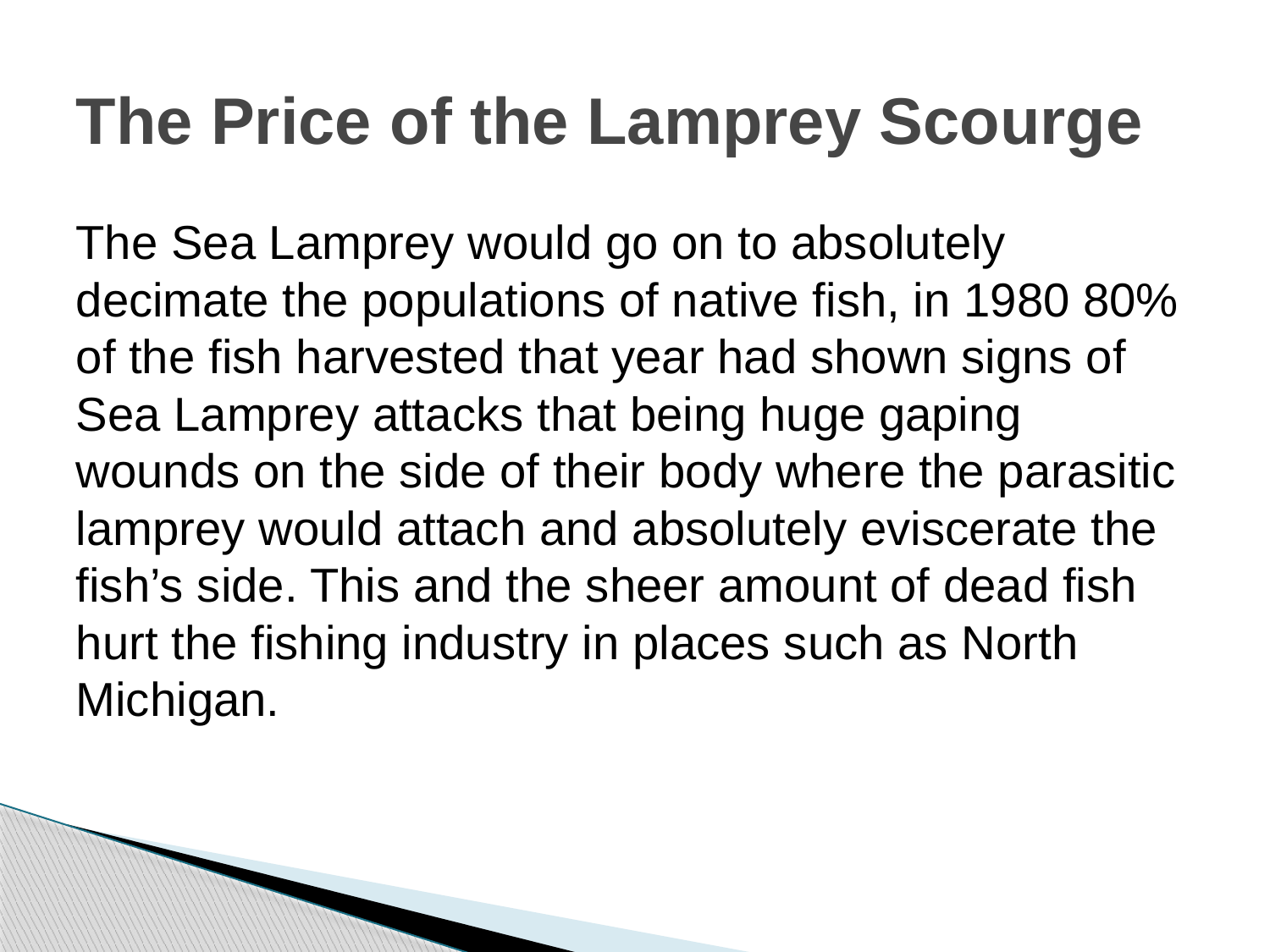

# The Price of the Lamprey Scourge
The Sea Lamprey would go on to absolutely decimate the populations of native fish, in 1980 80% of the fish harvested that year had shown signs of Sea Lamprey attacks that being huge gaping wounds on the side of their body where the parasitic lamprey would attach and absolutely eviscerate the fish’s side. This and the sheer amount of dead fish hurt the fishing industry in places such as North Michigan.